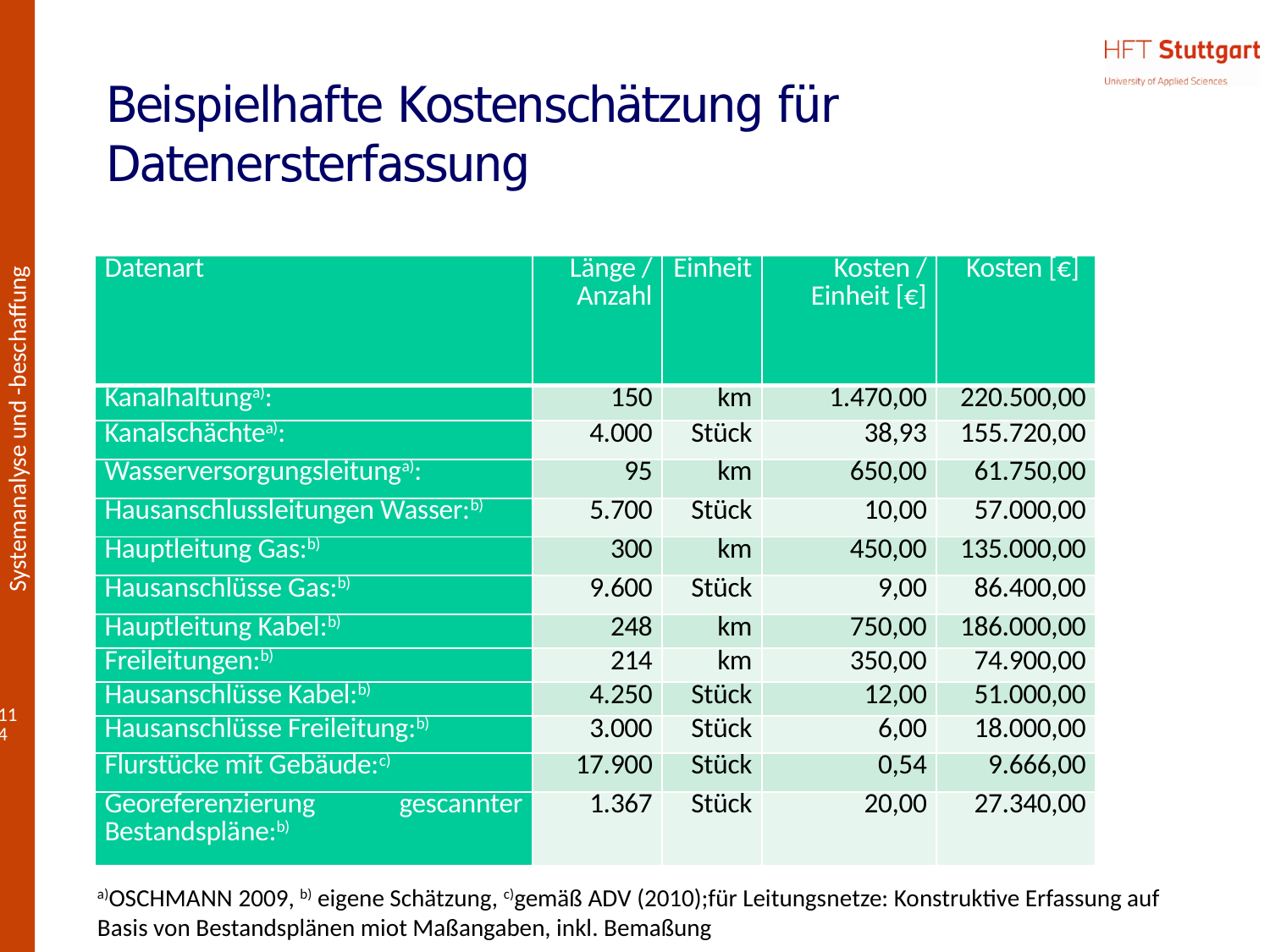

# Beispielhafte Kostenschätzung für Datenersterfassung
| Datenart | Länge / Anzahl | Einheit | Kosten / Einheit [€] | Kosten [€] |
| --- | --- | --- | --- | --- |
| Kanalhaltunga): | 150 | km | 1.470,00 | 220.500,00 |
| Kanalschächtea): | 4.000 | Stück | 38,93 | 155.720,00 |
| Wasserversorgungsleitunga): | 95 | km | 650,00 | 61.750,00 |
| Hausanschlussleitungen Wasser:b) | 5.700 | Stück | 10,00 | 57.000,00 |
| Hauptleitung Gas:b) | 300 | km | 450,00 | 135.000,00 |
| Hausanschlüsse Gas:b) | 9.600 | Stück | 9,00 | 86.400,00 |
| Hauptleitung Kabel:b) | 248 | km | 750,00 | 186.000,00 |
| Freileitungen:b) | 214 | km | 350,00 | 74.900,00 |
| Hausanschlüsse Kabel:b) | 4.250 | Stück | 12,00 | 51.000,00 |
| Hausanschlüsse Freileitung:b) | 3.000 | Stück | 6,00 | 18.000,00 |
| Flurstücke mit Gebäude:c) | 17.900 | Stück | 0,54 | 9.666,00 |
| Georeferenzierung gescannter Bestandspläne:b) | 1.367 | Stück | 20,00 | 27.340,00 |
a)Oschmann 2009, b) eigene Schätzung, c)gemäß AdV (2010);für Leitungs­netze: Konstruktive Erfassung auf Basis von Bestandsplänen miot Maßangaben, inkl. Bemaßung
114